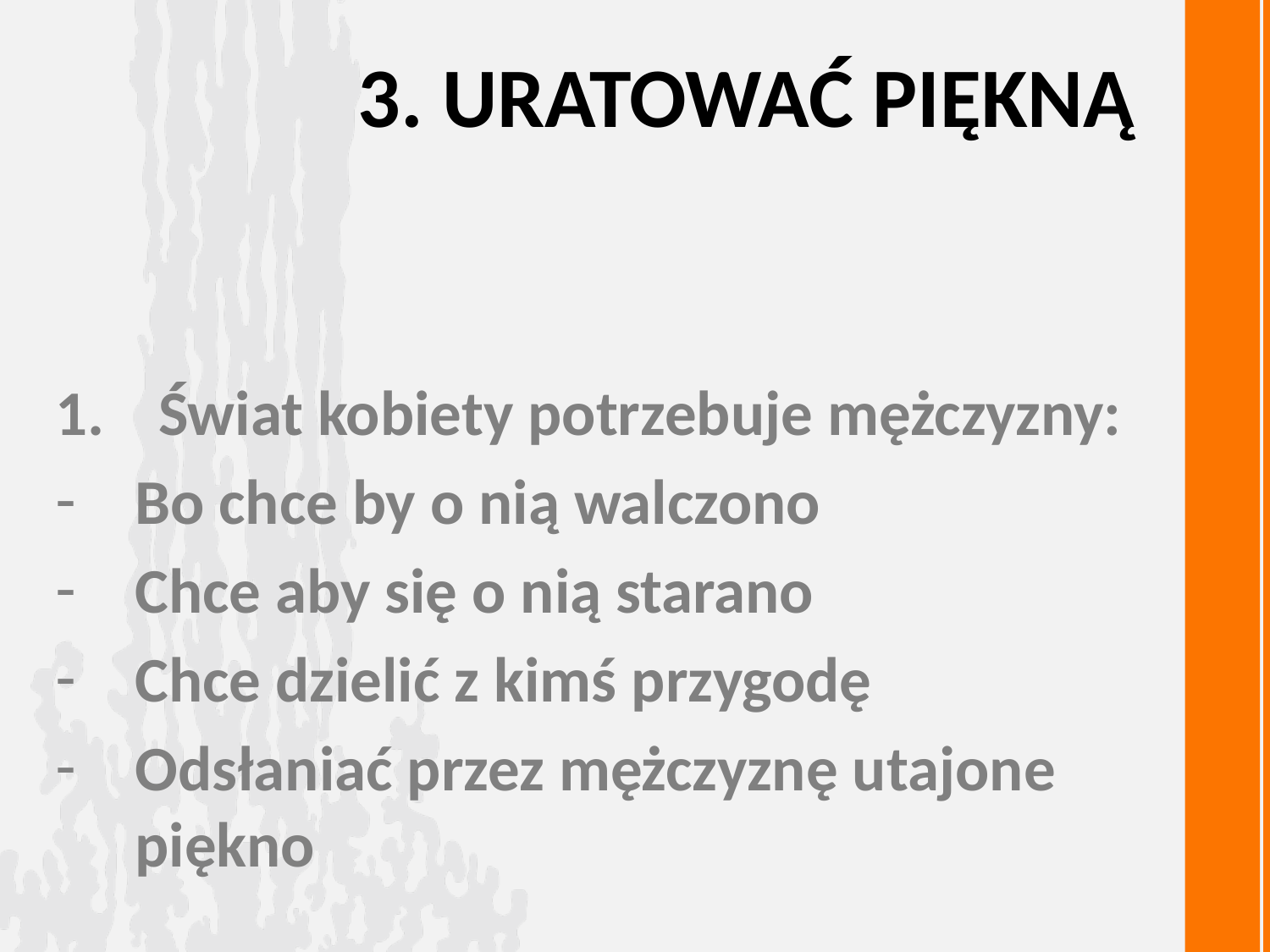

# 3. Uratować piękną
Świat kobiety potrzebuje mężczyzny:
Bo chce by o nią walczono
Chce aby się o nią starano
Chce dzielić z kimś przygodę
Odsłaniać przez mężczyznę utajone piękno